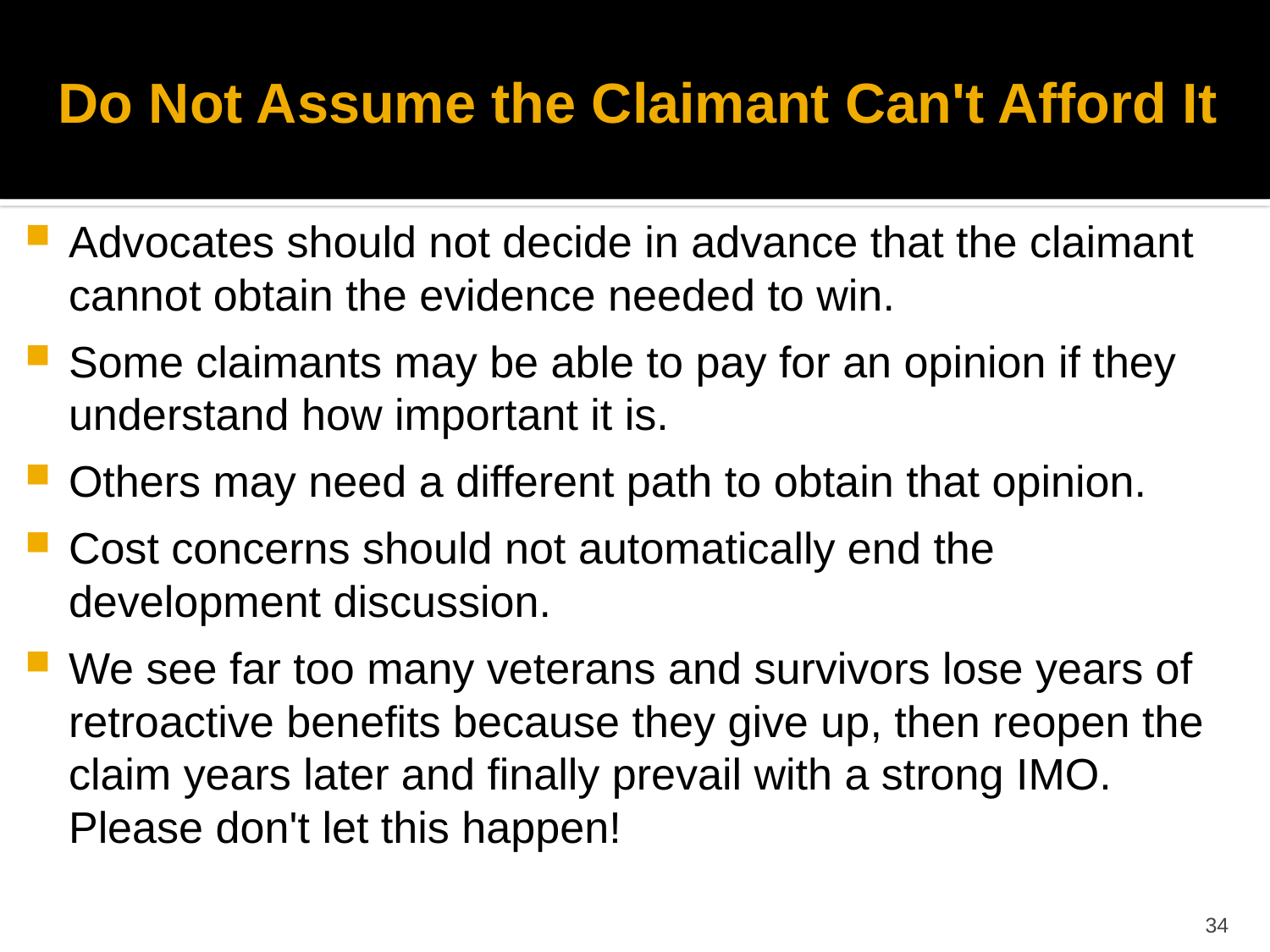

# Do Not Assume the Claimant Can't Afford It
Advocates should not decide in advance that the claimant cannot obtain the evidence needed to win.
Some claimants may be able to pay for an opinion if they understand how important it is.
Others may need a different path to obtain that opinion.
Cost concerns should not automatically end the development discussion.
We see far too many veterans and survivors lose years of retroactive benefits because they give up, then reopen the claim years later and finally prevail with a strong IMO. Please don't let this happen!

34